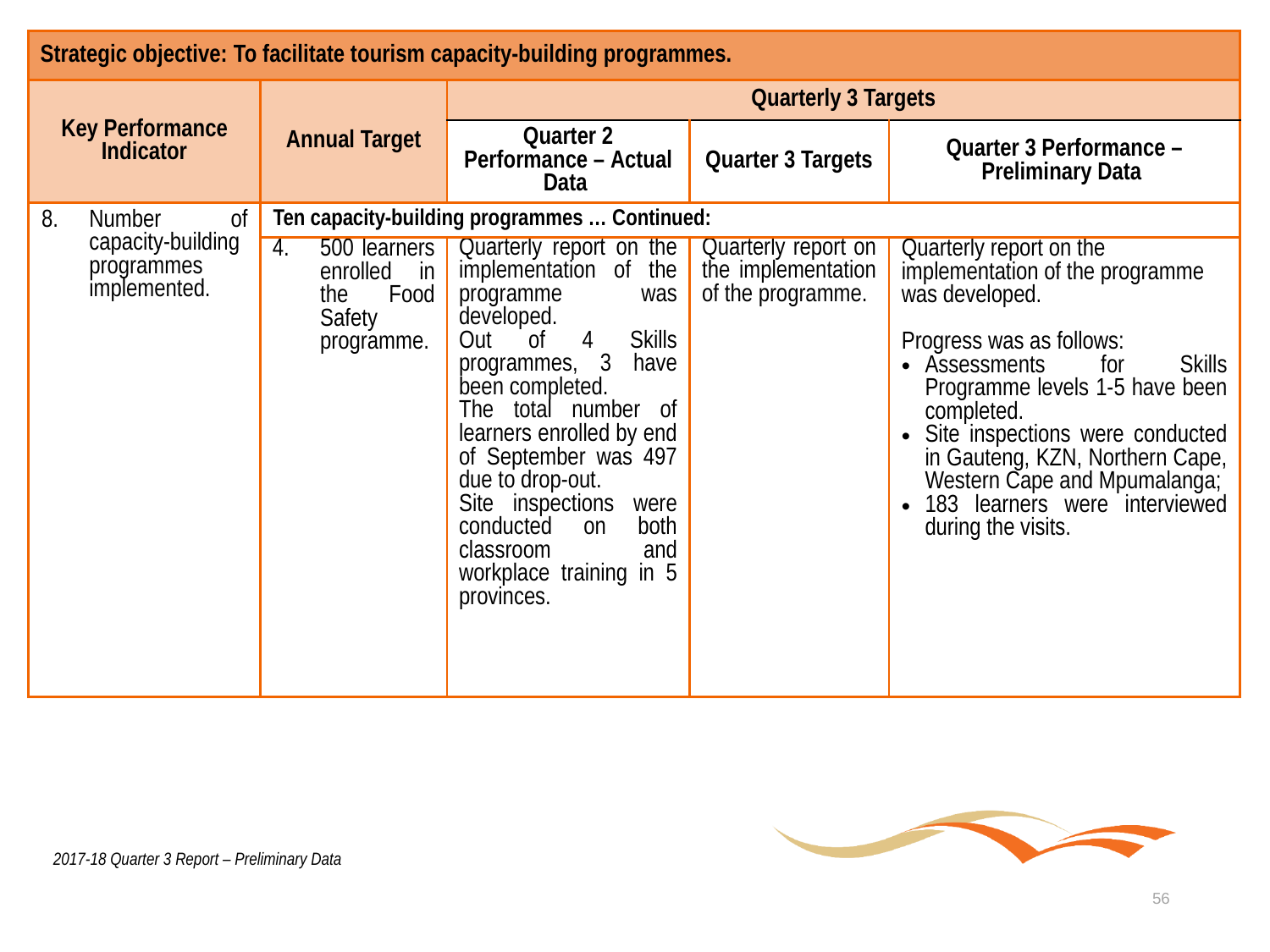

| Strategic objective: To facilitate tourism capacity-building programmes. |  |  |  |  |
| --- | --- | --- | --- | --- |
| Key Performance Indicator | Annual Target | Quarterly 3 Targets |  |  |
|  |  | Quarter 2 Performance – Actual Data | Quarter 3 Targets | Quarter 3 Performance – Preliminary Data |
| Number of capacity-building programmes implemented. | Ten capacity-building programmes … Continued: |  |  |  |
|  | 500 learners enrolled in the Food Safety programme. | Quarterly report on the implementation of the programme was developed. Out of 4 Skills programmes, 3 have been completed. The total number of learners enrolled by end of September was 497 due to drop-out. Site inspections were conducted on both classroom and workplace training in 5 provinces. | Quarterly report on the implementation of the programme. | Quarterly report on the implementation of the programme was developed. Progress was as follows: Assessments for Skills Programme levels 1-5 have been completed. Site inspections were conducted in Gauteng, KZN, Northern Cape, Western Cape and Mpumalanga; 183 learners were interviewed during the visits. |

2017-18 Quarter 3 Report – Preliminary Data
56